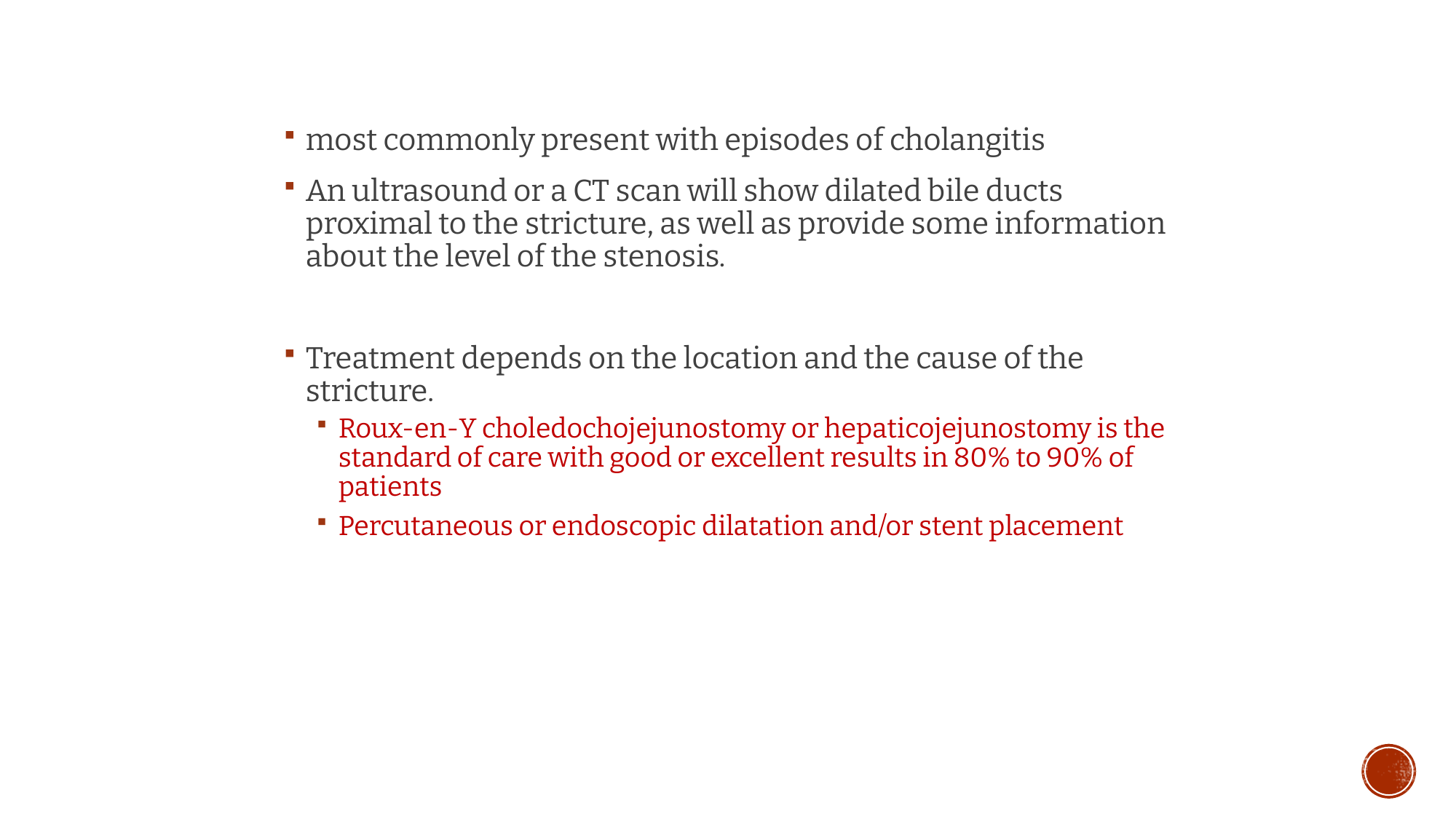

most commonly present with episodes of cholangitis
An ultrasound or a CT scan will show dilated bile ducts proximal to the stricture, as well as provide some information about the level of the stenosis.

Treatment depends on the location and the cause of the stricture.
Roux-en-Y choledochojejunostomy or hepaticojejunostomy is the standard of care with good or excellent results in 80% to 90% of patients
Percutaneous or endoscopic dilatation and/or stent placement